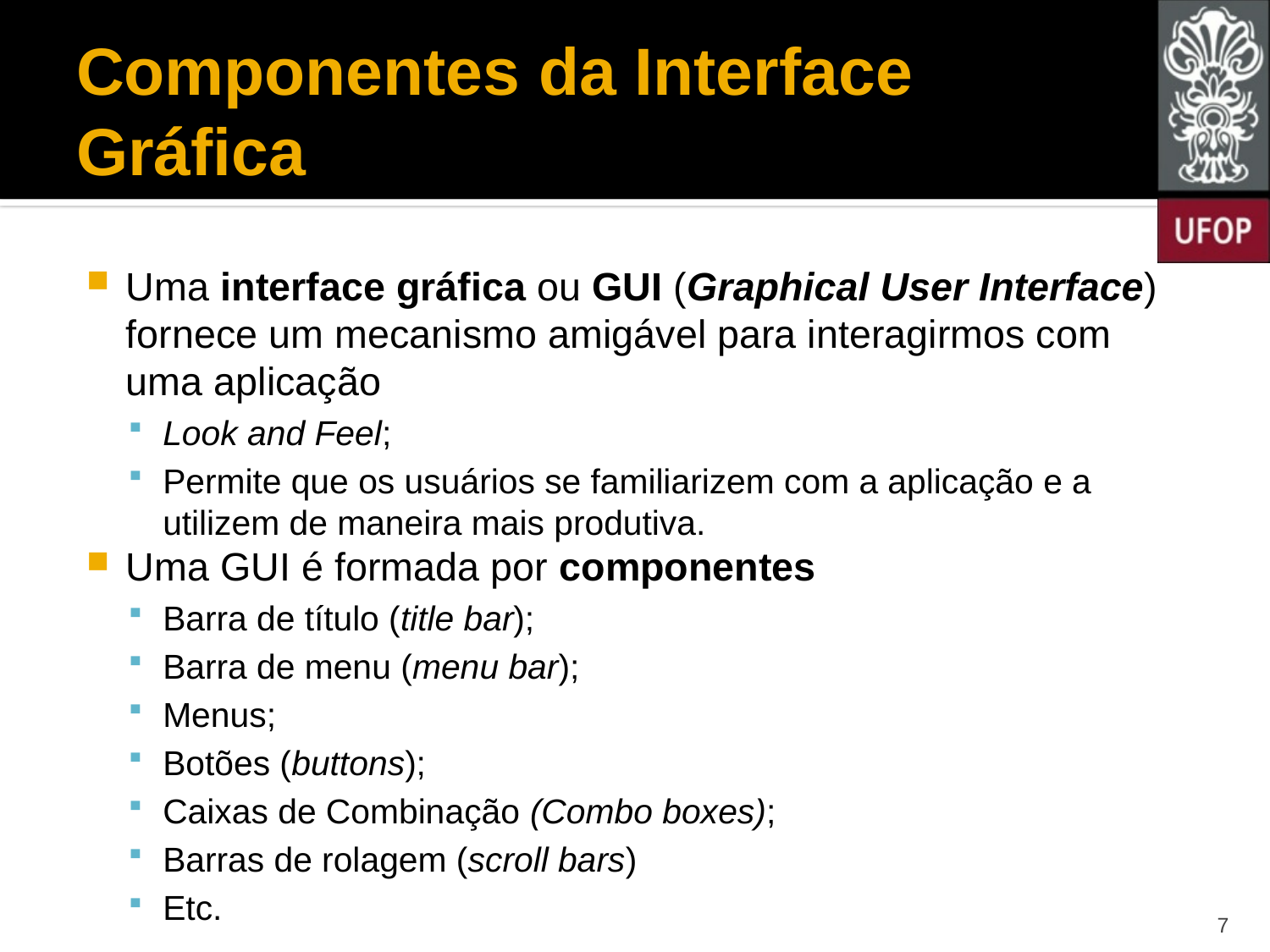

# Componentes da Interface Gráfica
Uma interface gráfica ou GUI (Graphical User Interface) fornece um mecanismo amigável para interagirmos com uma aplicação
Look and Feel;
Permite que os usuários se familiarizem com a aplicação e a utilizem de maneira mais produtiva.
Uma GUI é formada por componentes
Barra de título (title bar);
Barra de menu (menu bar);
Menus;
Botões (buttons);
Caixas de Combinação (Combo boxes);
Barras de rolagem (scroll bars)
Etc.
7